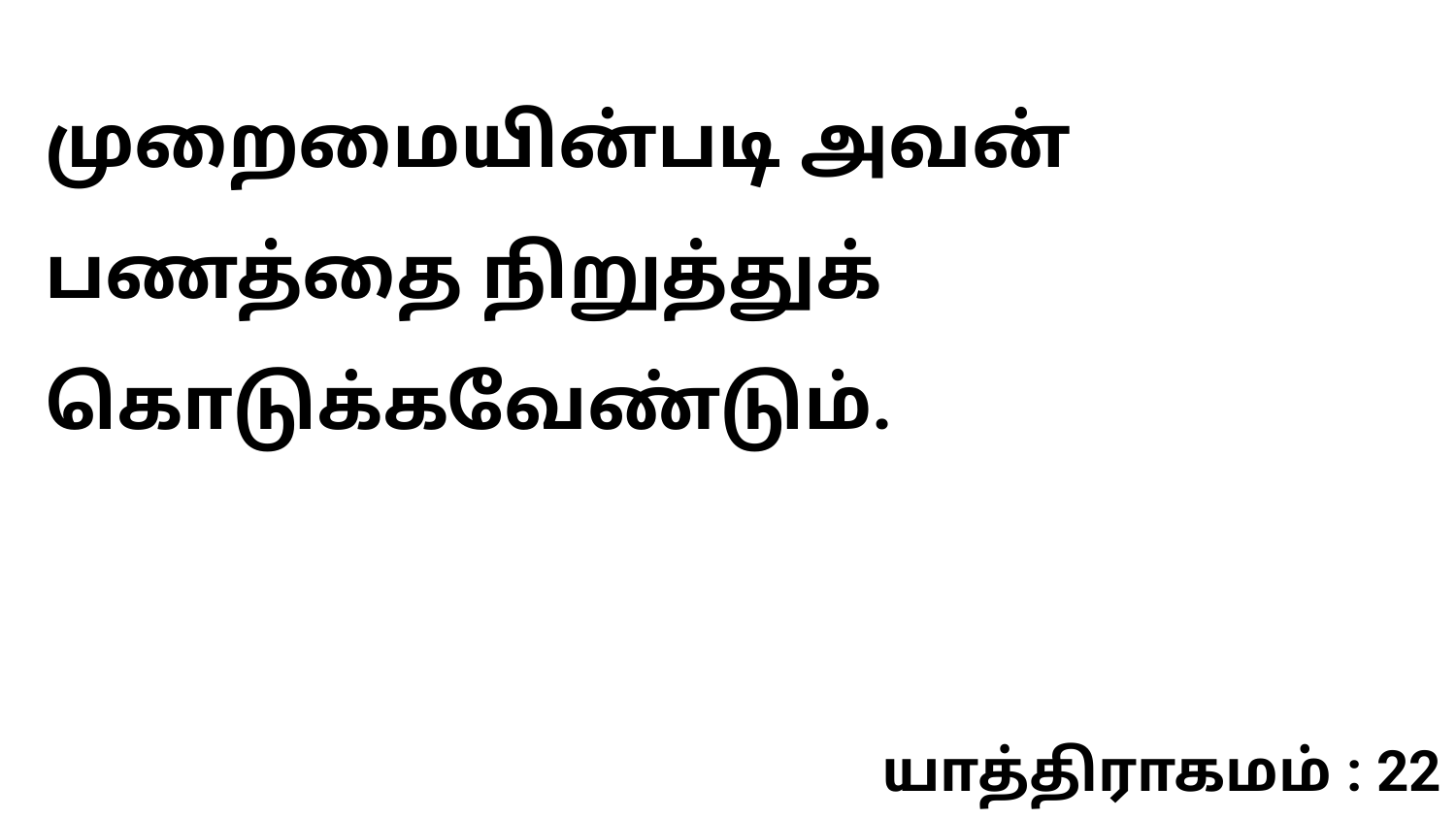

முறைமையின்படி அவன் பணத்தை நிறுத்துக் கொடுக்கவேண்டும்.
யாத்திராகமம் : 22